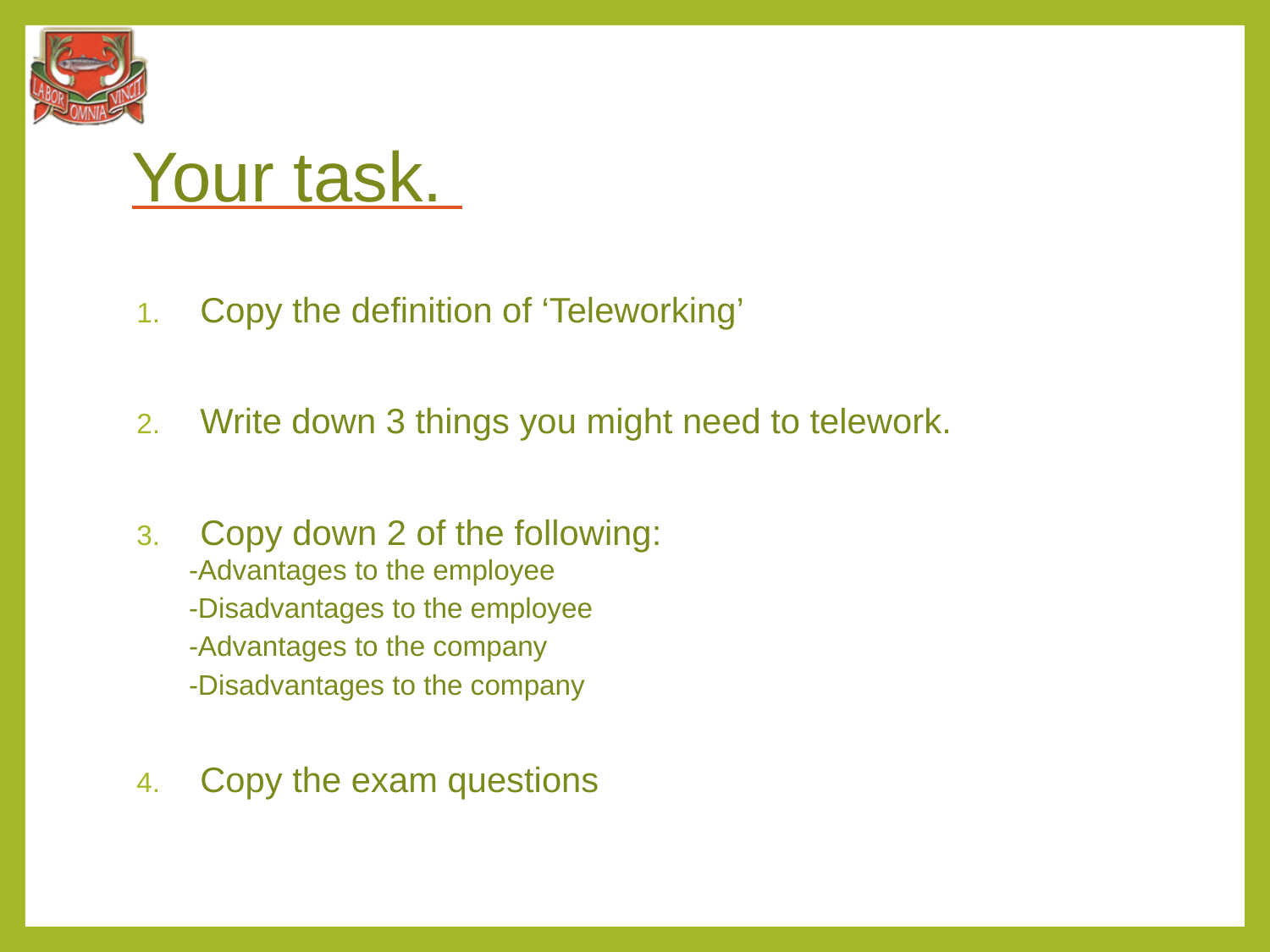

# Your task.
Copy the definition of ‘Teleworking’

Write down 3 things you might need to telework.

Copy down 2 of the following:
-Advantages to the employee
-Disadvantages to the employee
-Advantages to the company
-Disadvantages to the company

Copy the exam questions